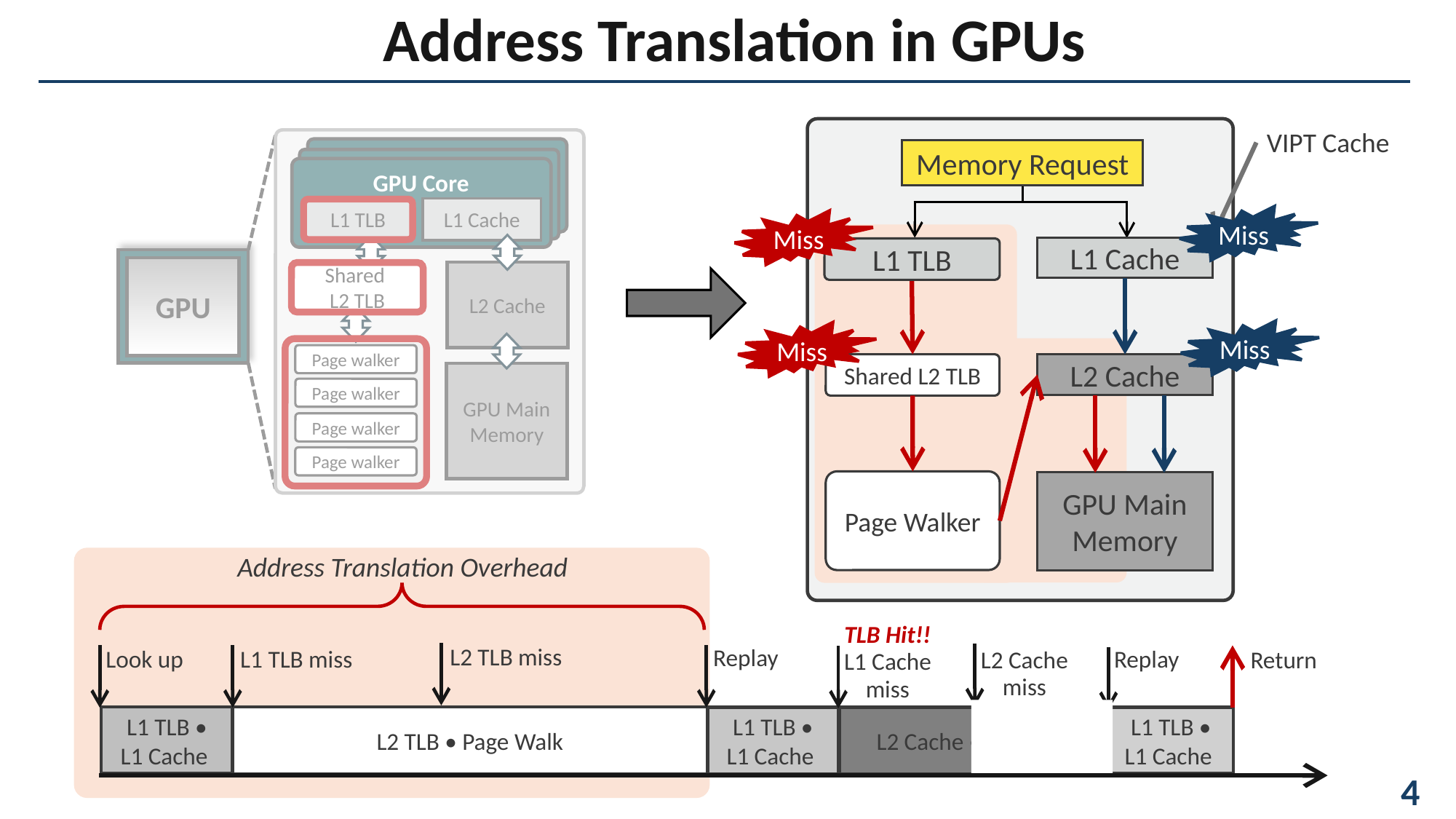

Address Translation in GPUs

VIPT Cache

GPU Core
L1 Cache
L1 TLB
L1 TLB

L2 Cache
Shared
L2 TLB
Shared
L2 TLB

Page walker
GPU Main Memory
Page walker
Page walker
Page walker

GPU
Memory Request
L1 Cache
L1 TLB
Miss
Miss

Shared L2 TLB
Miss
Miss
L2 Cache
Page Walker
GPU Main Memory

Address Translation Overhead
TLB Hit!!
L1 Cache
miss
L2 TLB miss
Replay
Replay
L1 TLB miss
Look up
L2 Cache
miss
Return

L2 TLB • Page Walk
L1 TLB •
L1 Cache
L1 TLB •
L1 Cache
L1 TLB •
L1 Cache
L2 Cache • Memory
												          4